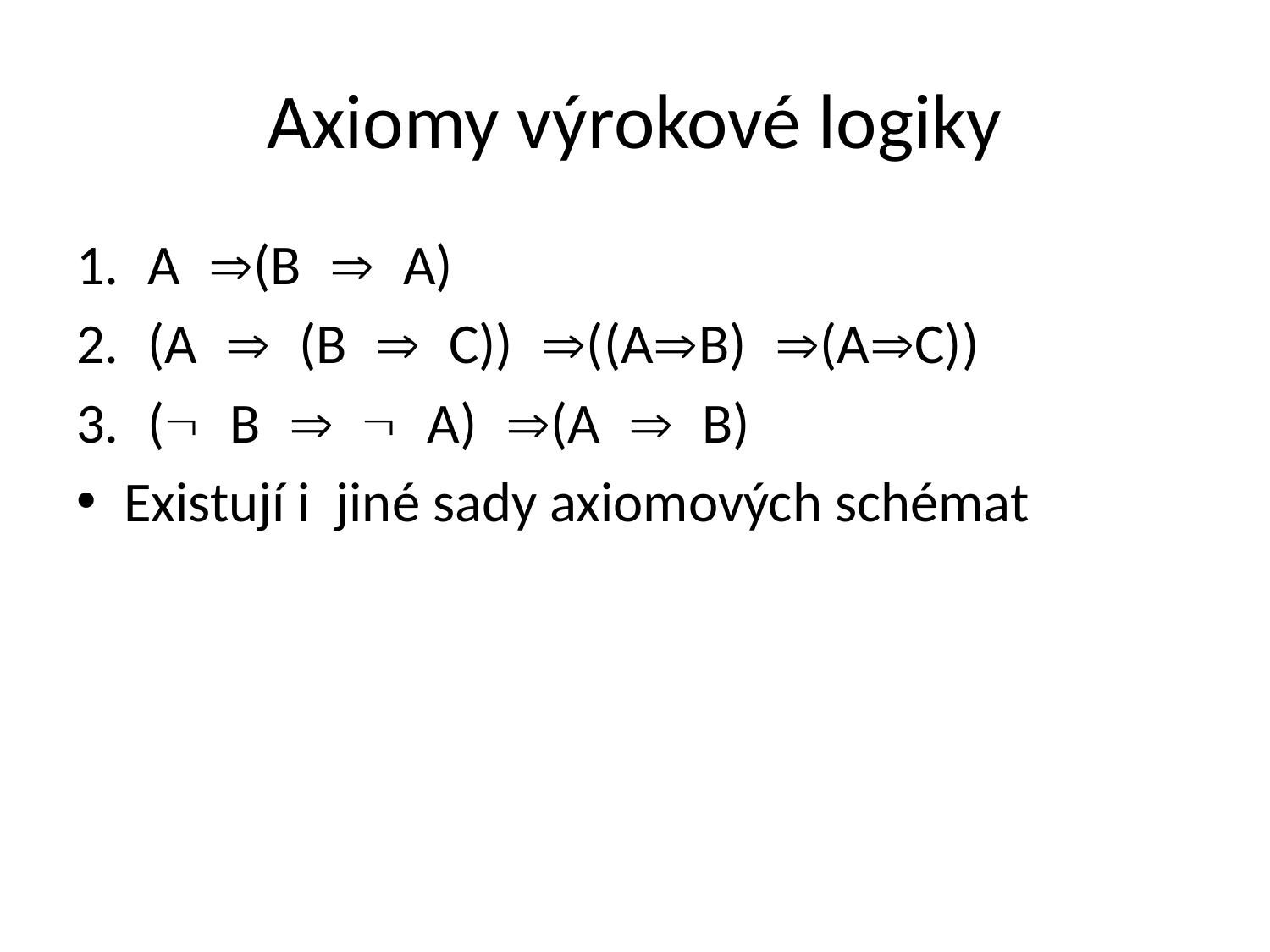

# Axiomy výrokové logiky
A ⇒(B ⇒ A)
(A ⇒ (B ⇒ C)) ⇒((A⇒B) ⇒(A⇒C))
(¬ B ⇒ ¬ A) ⇒(A ⇒ B)
Existují i  jiné sady axiomových schémat